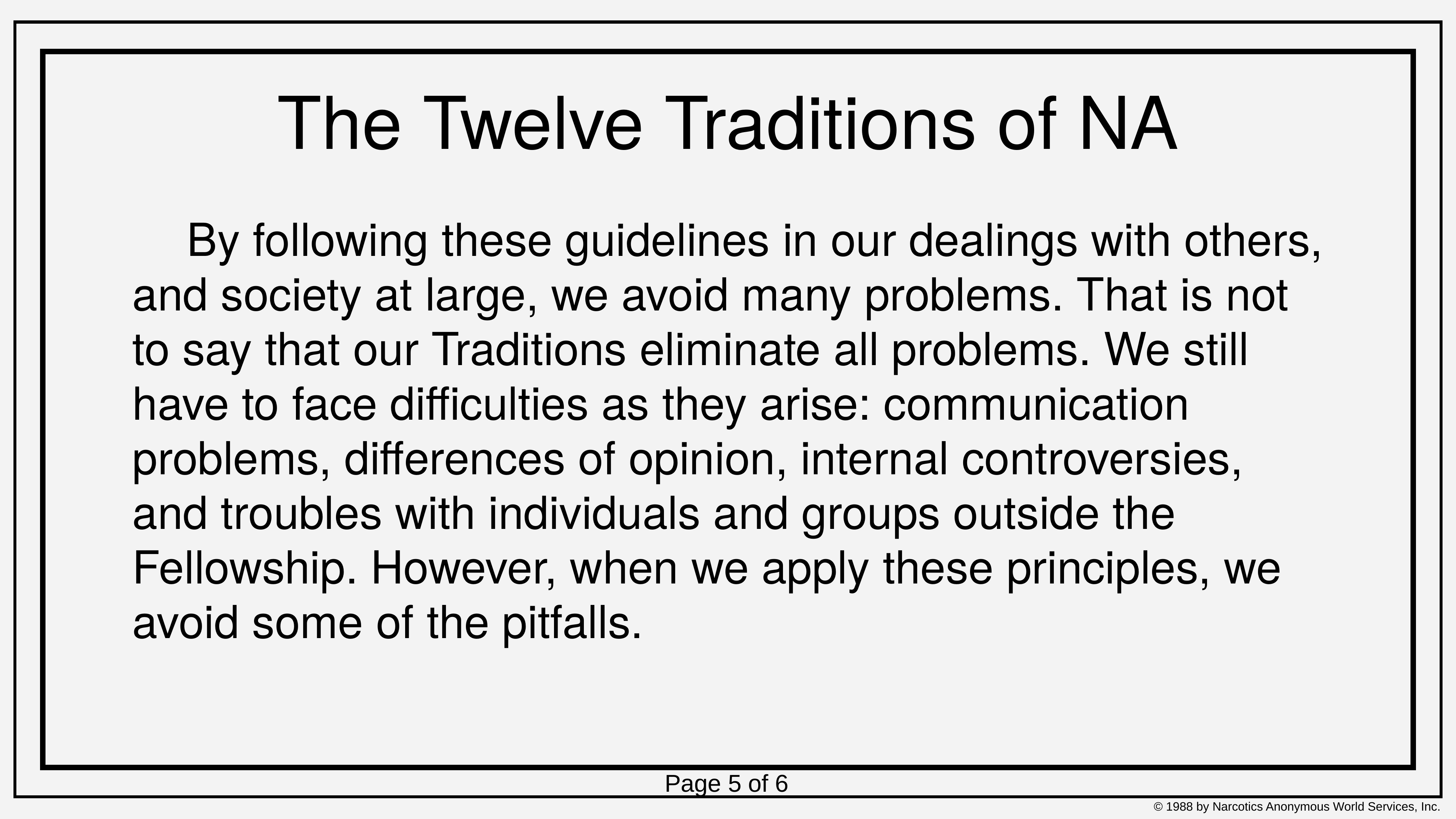

# The Twelve Traditions of NA
	By following these guidelines in our dealings with others, and society at large, we avoid many problems. That is not to say that our Traditions eliminate all problems. We still have to face difficulties as they arise: communication problems, differences of opinion, internal controversies, and troubles with individuals and groups outside the Fellowship. However, when we apply these principles, we avoid some of the pitfalls.

Page 5 of 6
© 1988 by Narcotics Anonymous World Services, Inc.